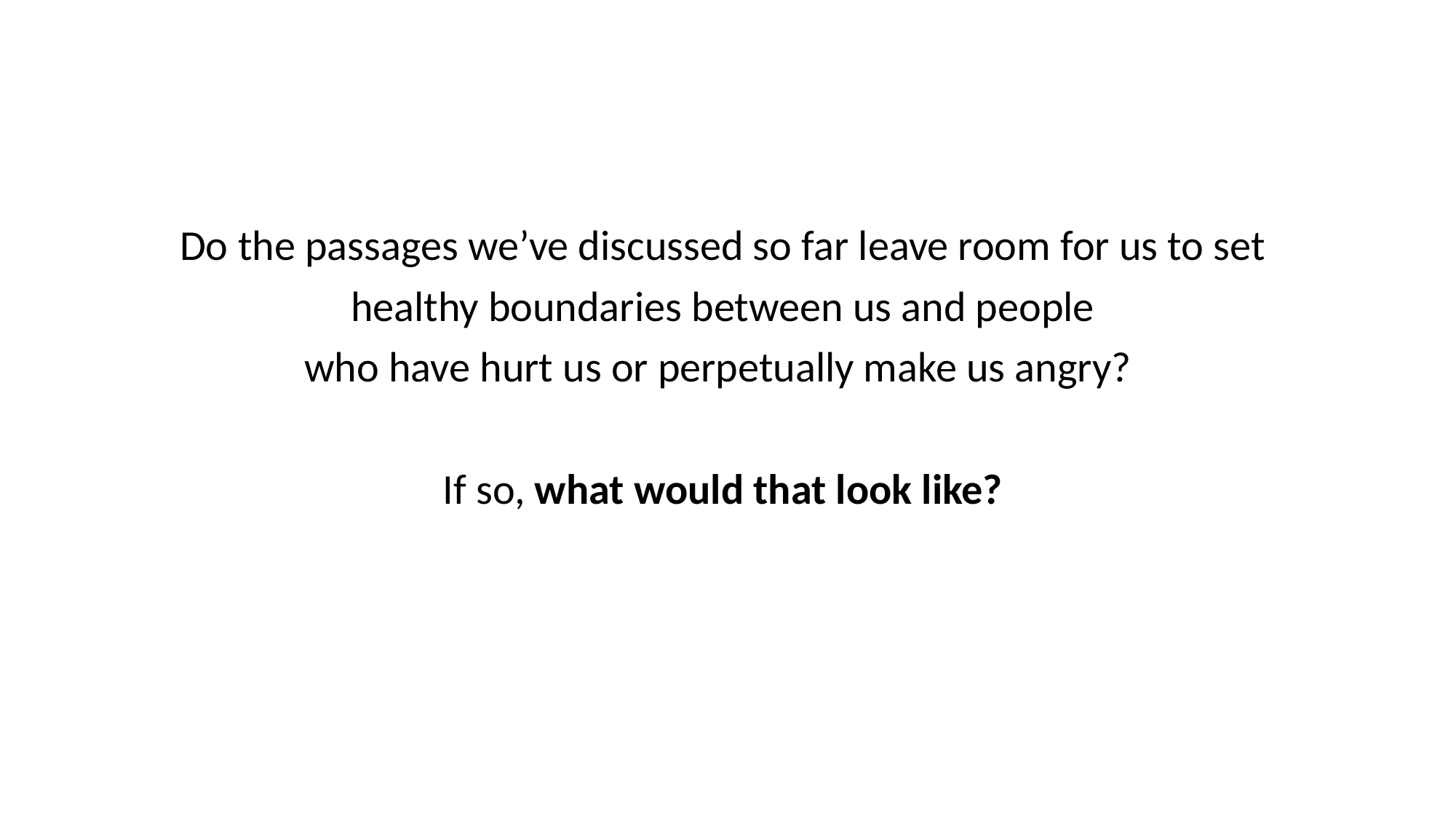

Do the passages we’ve discussed so far leave room for us to set
healthy boundaries between us and people
who have hurt us or perpetually make us angry?

If so, what would that look like?